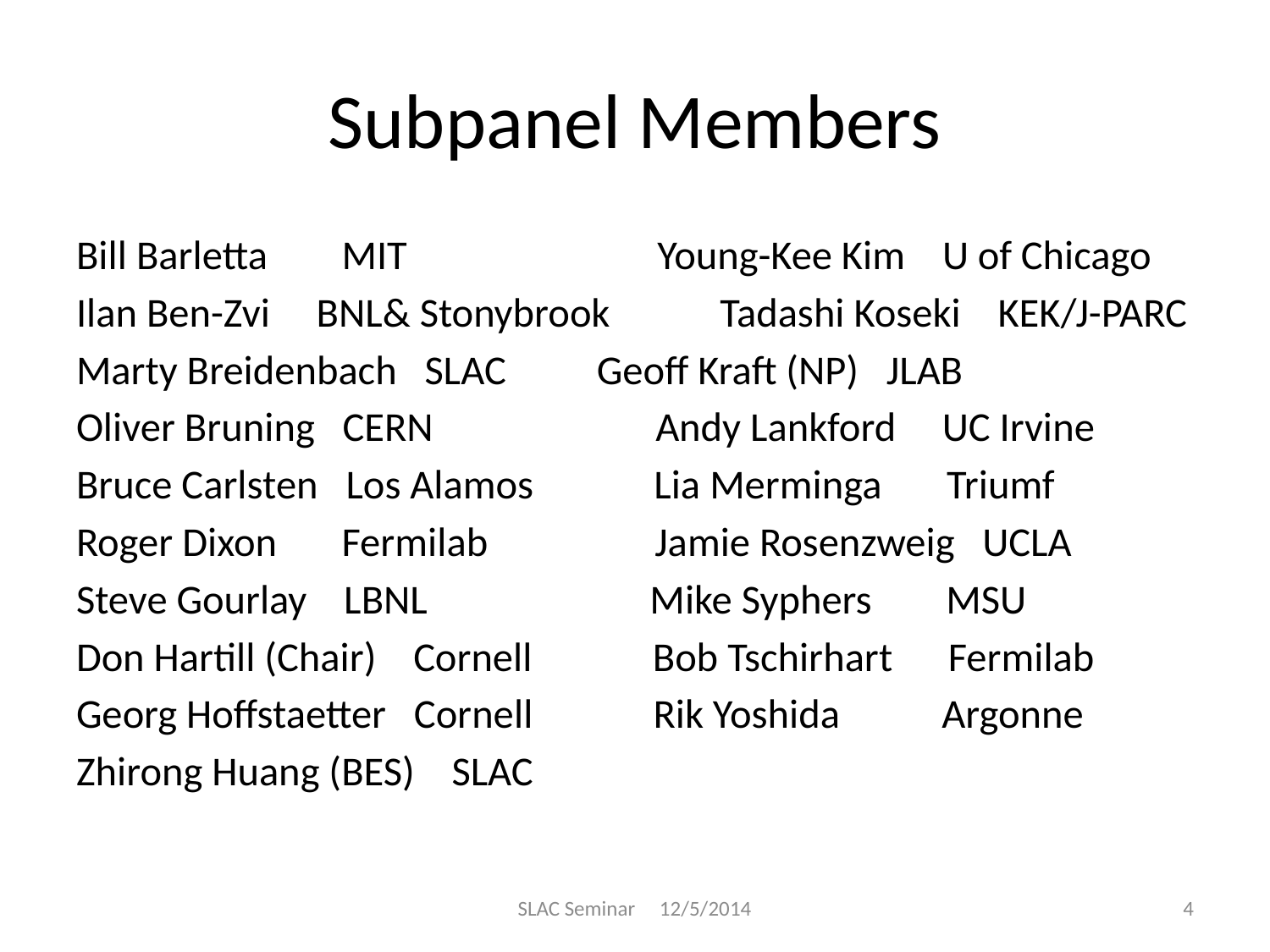

# Subpanel Members
Bill Barletta        MIT                           Young-Kee Kim    U of Chicago
Ilan Ben-Zvi     BNL& Stonybrook 	   Tadashi Koseki    KEK/J-PARC
Marty Breidenbach   SLAC			   Geoff Kraft (NP)   JLAB
Oliver Bruning   CERN                        Andy Lankford     UC Irvine
Bruce Carlsten   Los Alamos             Lia Merminga       Triumf
Roger Dixon       Fermilab                  Jamie Rosenzweig   UCLA
Steve Gourlay    LBNL                        Mike Syphers        MSU
Don Hartill (Chair)    Cornell             Bob Tschirhart      Fermilab
Georg Hoffstaetter   Cornell             Rik Yoshida           Argonne
Zhirong Huang (BES)    SLAC

SLAC Seminar     12/5/2014
4